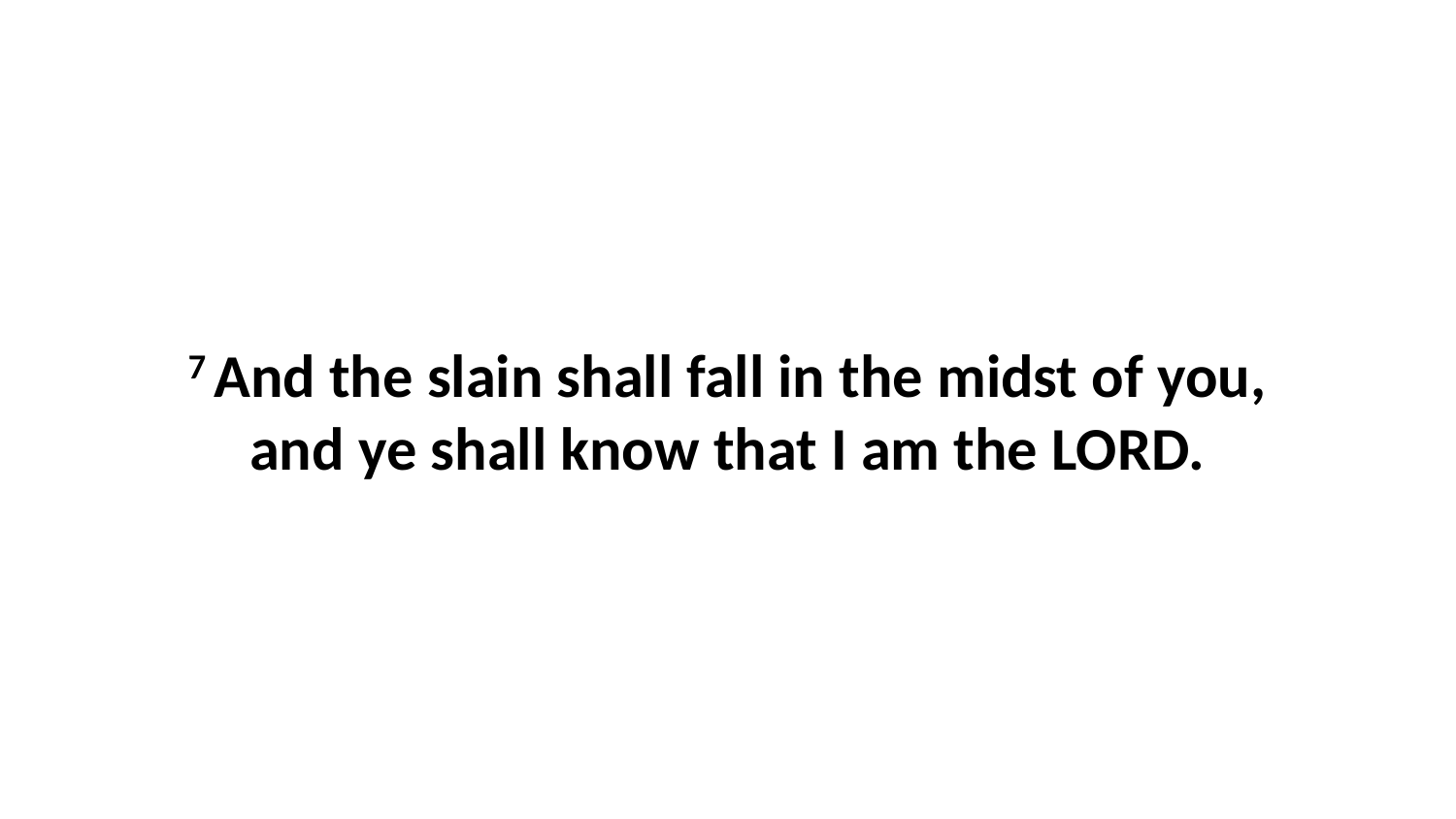

7 And the slain shall fall in the midst of you, and ye shall know that I am the LORD.